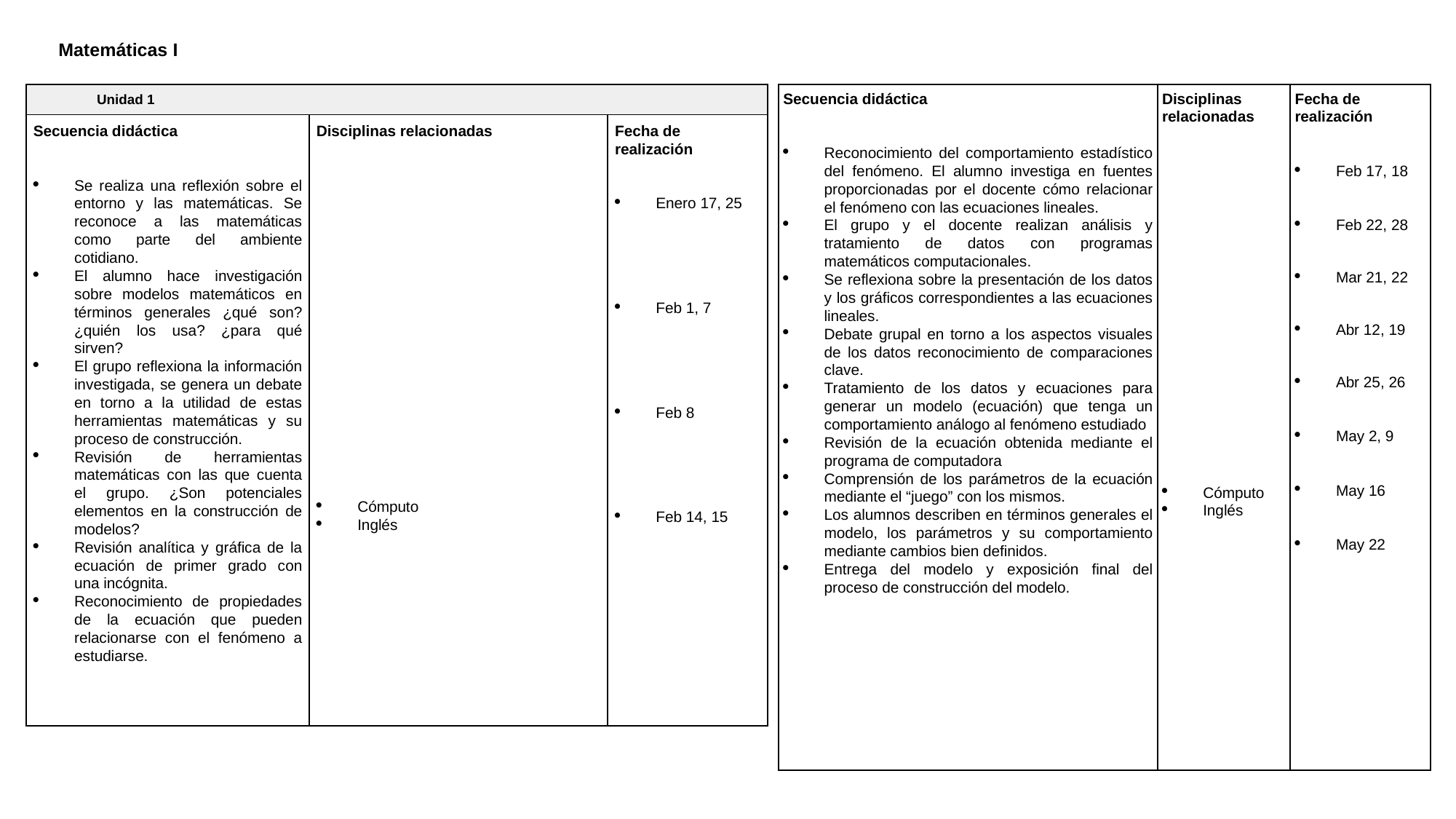

Matemáticas I
| Unidad 1 |  |  |
| --- | --- | --- |
| Secuencia didáctica   Se realiza una reflexión sobre el entorno y las matemáticas. Se reconoce a las matemáticas como parte del ambiente cotidiano. El alumno hace investigación sobre modelos matemáticos en términos generales ¿qué son? ¿quién los usa? ¿para qué sirven? El grupo reflexiona la información investigada, se genera un debate en torno a la utilidad de estas herramientas matemáticas y su proceso de construcción. Revisión de herramientas matemáticas con las que cuenta el grupo. ¿Son potenciales elementos en la construcción de modelos? Revisión analítica y gráfica de la ecuación de primer grado con una incógnita. Reconocimiento de propiedades de la ecuación que pueden relacionarse con el fenómeno a estudiarse. | Disciplinas relacionadas                                         Cómputo Inglés | Fecha de realización   Enero 17, 25   Feb 1, 7   Feb 8   Feb 14, 15 |
| Secuencia didáctica   Reconocimiento del comportamiento estadístico del fenómeno. El alumno investiga en fuentes proporcionadas por el docente cómo relacionar el fenómeno con las ecuaciones lineales. El grupo y el docente realizan análisis y tratamiento de datos con programas matemáticos computacionales. Se reflexiona sobre la presentación de los datos y los gráficos correspondientes a las ecuaciones lineales. Debate grupal en torno a los aspectos visuales de los datos reconocimiento de comparaciones clave. Tratamiento de los datos y ecuaciones para generar un modelo (ecuación) que tenga un comportamiento análogo al fenómeno estudiado Revisión de la ecuación obtenida mediante el programa de computadora Comprensión de los parámetros de la ecuación mediante el “juego” con los mismos. Los alumnos describen en términos generales el modelo, los parámetros y su comportamiento mediante cambios bien definidos. Entrega del modelo y exposición final del proceso de construcción del modelo. | Disciplinas relacionadas                                         Cómputo Inglés | Fecha de realización   Feb 17, 18   Feb 22, 28 Mar 21, 22 Abr 12, 19 Abr 25, 26     May 2, 9   May 16     May 22 |
| --- | --- | --- |